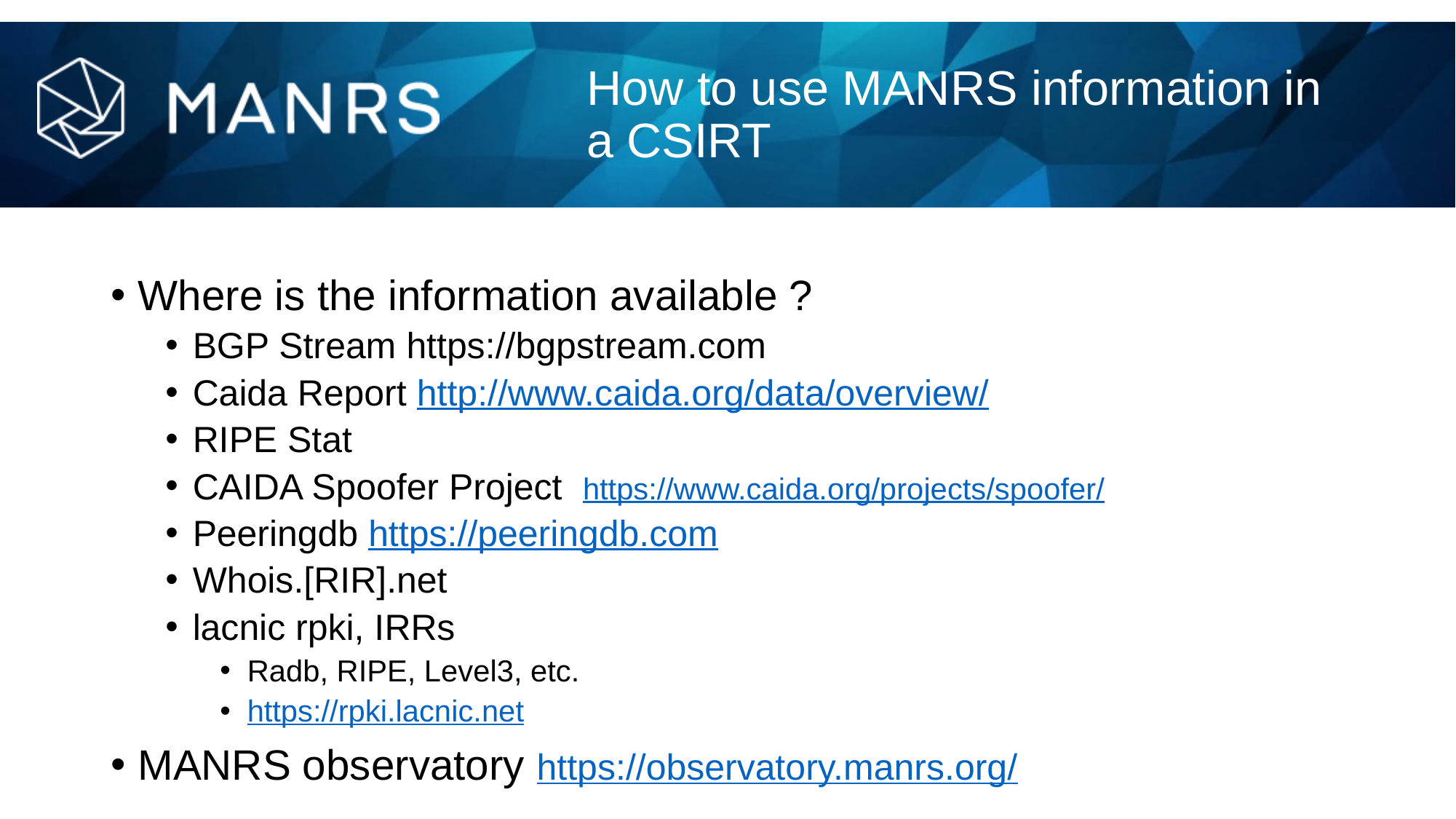

# How to use MANRS information in a CSIRT
Where is the information available ?
BGP Stream https://bgpstream.com
Caida Report http://www.caida.org/data/overview/
RIPE Stat
CAIDA Spoofer Project  https://www.caida.org/projects/spoofer/
Peeringdb https://peeringdb.com
Whois.[RIR].net
lacnic rpki, IRRs
Radb, RIPE, Level3, etc.
https://rpki.lacnic.net
MANRS observatory https://observatory.manrs.org/